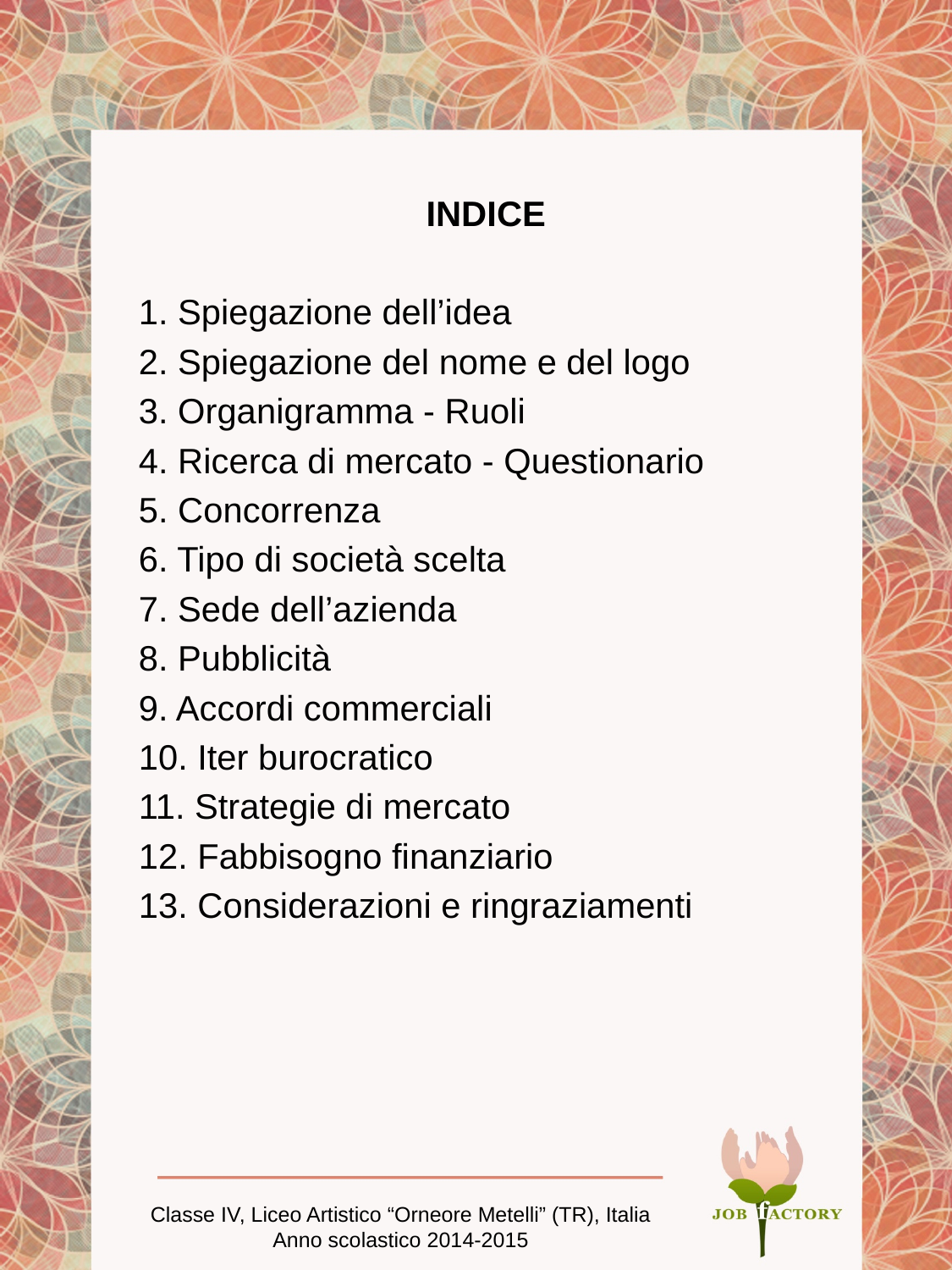

INDICE

1. Spiegazione dell’idea
2. Spiegazione del nome e del logo
3. Organigramma - Ruoli
4. Ricerca di mercato - Questionario
5. Concorrenza
6. Tipo di società scelta
7. Sede dell’azienda
8. Pubblicità
9. Accordi commerciali
10. Iter burocratico
11. Strategie di mercato
12. Fabbisogno finanziario
13. Considerazioni e ringraziamenti

Classe IV, Liceo Artistico “Orneore Metelli” (TR), Italia
Anno scolastico 2014-2015